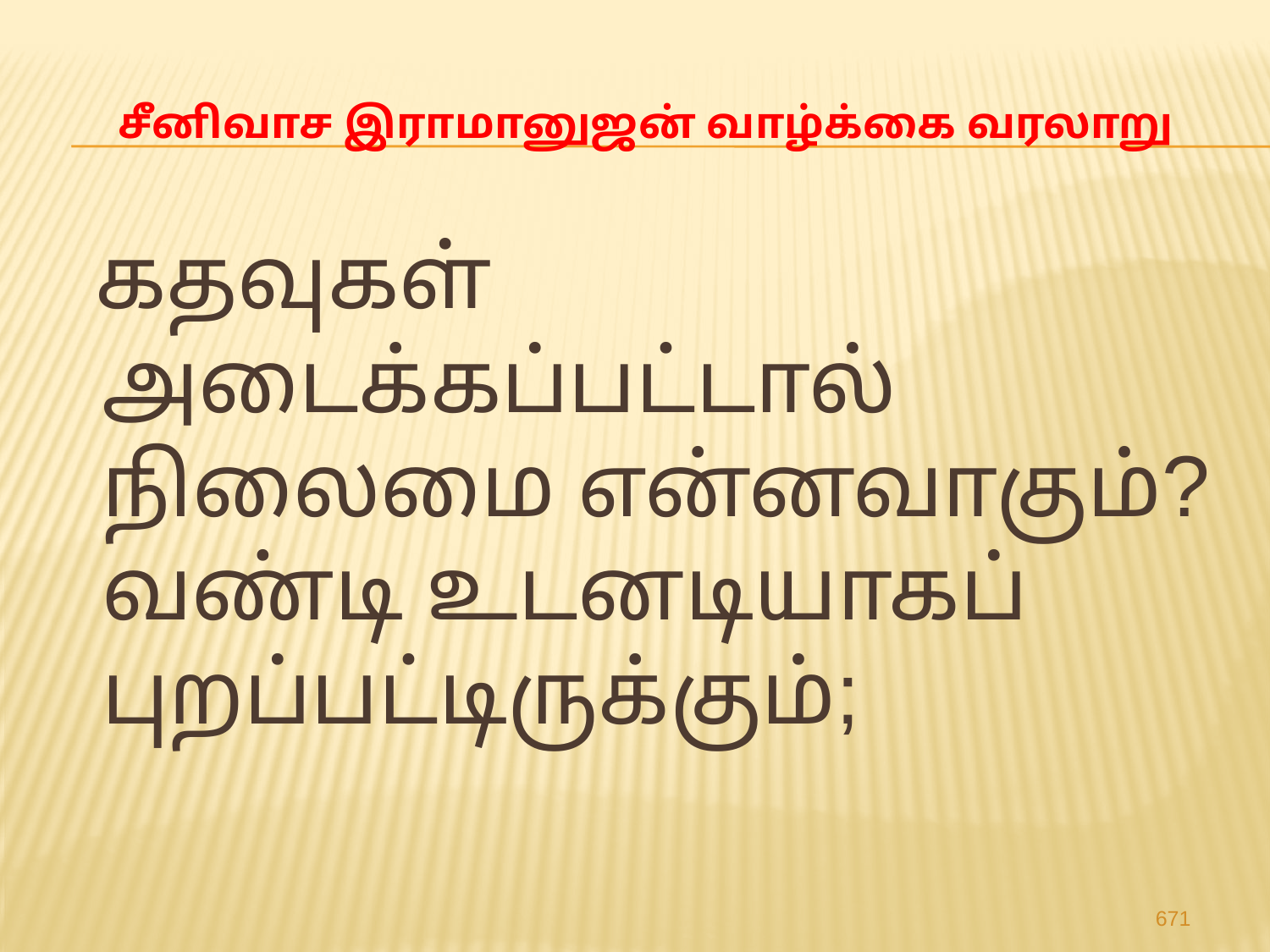

# சீனிவாச இராமானுஜன் வாழ்க்கை வரலாறு
   கதவுகள் அடைக்கப்பட்டால் நிலைமை என்னவாகும்? வண்டி உடனடியாகப் புறப்பட்டிருக்கும்;

671